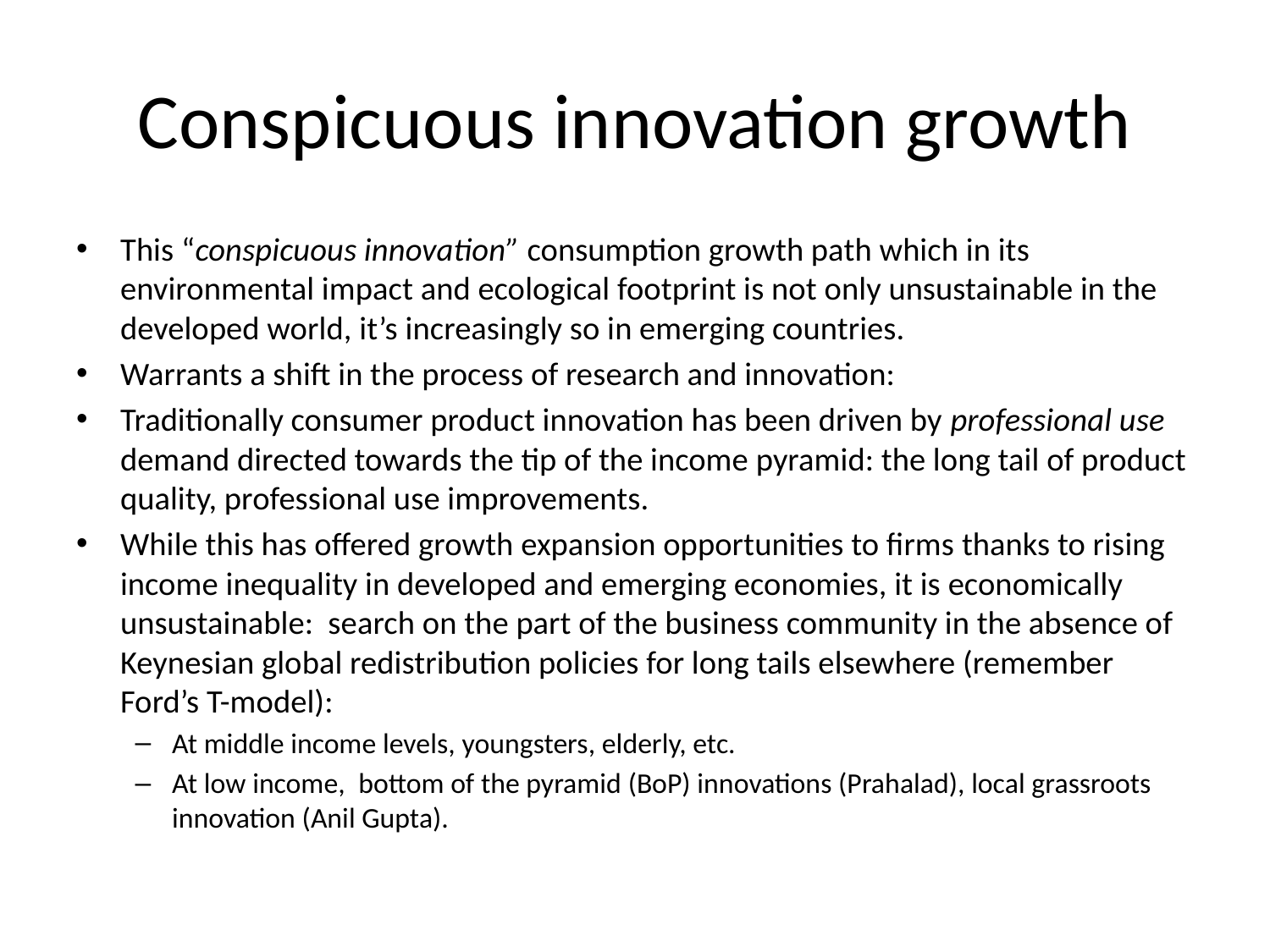

# Conspicuous innovation growth
This “conspicuous innovation” consumption growth path which in its environmental impact and ecological footprint is not only unsustainable in the developed world, it’s increasingly so in emerging countries.
Warrants a shift in the process of research and innovation:
Traditionally consumer product innovation has been driven by professional use demand directed towards the tip of the income pyramid: the long tail of product quality, professional use improvements.
While this has offered growth expansion opportunities to firms thanks to rising income inequality in developed and emerging economies, it is economically unsustainable:  search on the part of the business community in the absence of Keynesian global redistribution policies for long tails elsewhere (remember Ford’s T-model):
At middle income levels, youngsters, elderly, etc.
At low income,  bottom of the pyramid (BoP) innovations (Prahalad), local grassroots innovation (Anil Gupta).